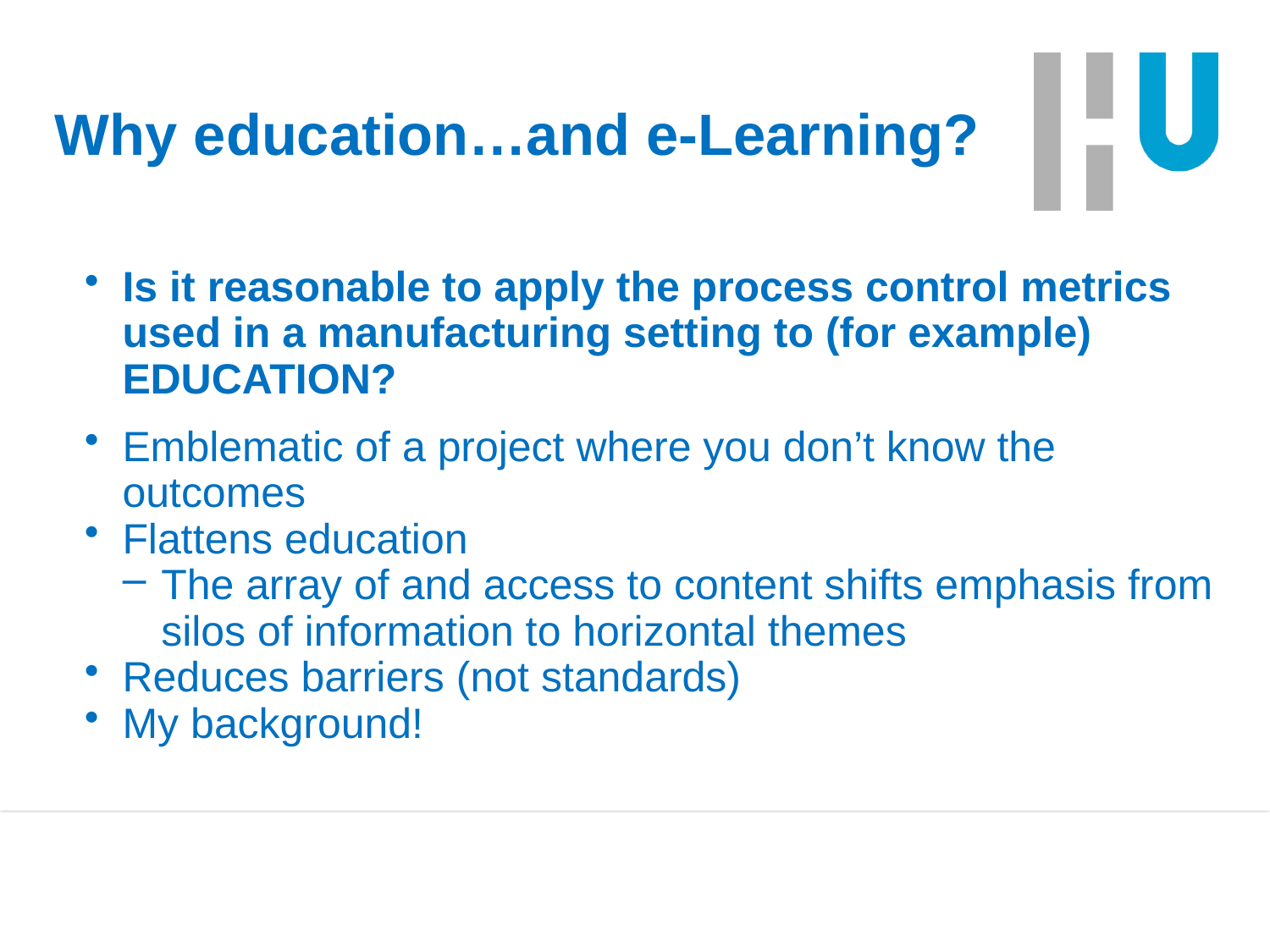

# Why education…and e-Learning?
Is it reasonable to apply the process control metrics used in a manufacturing setting to (for example)  EDUCATION?
Emblematic of a project where you don’t know the outcomes
Flattens education
The array of and access to content shifts emphasis from silos of information to horizontal themes
Reduces barriers (not standards)
My background!